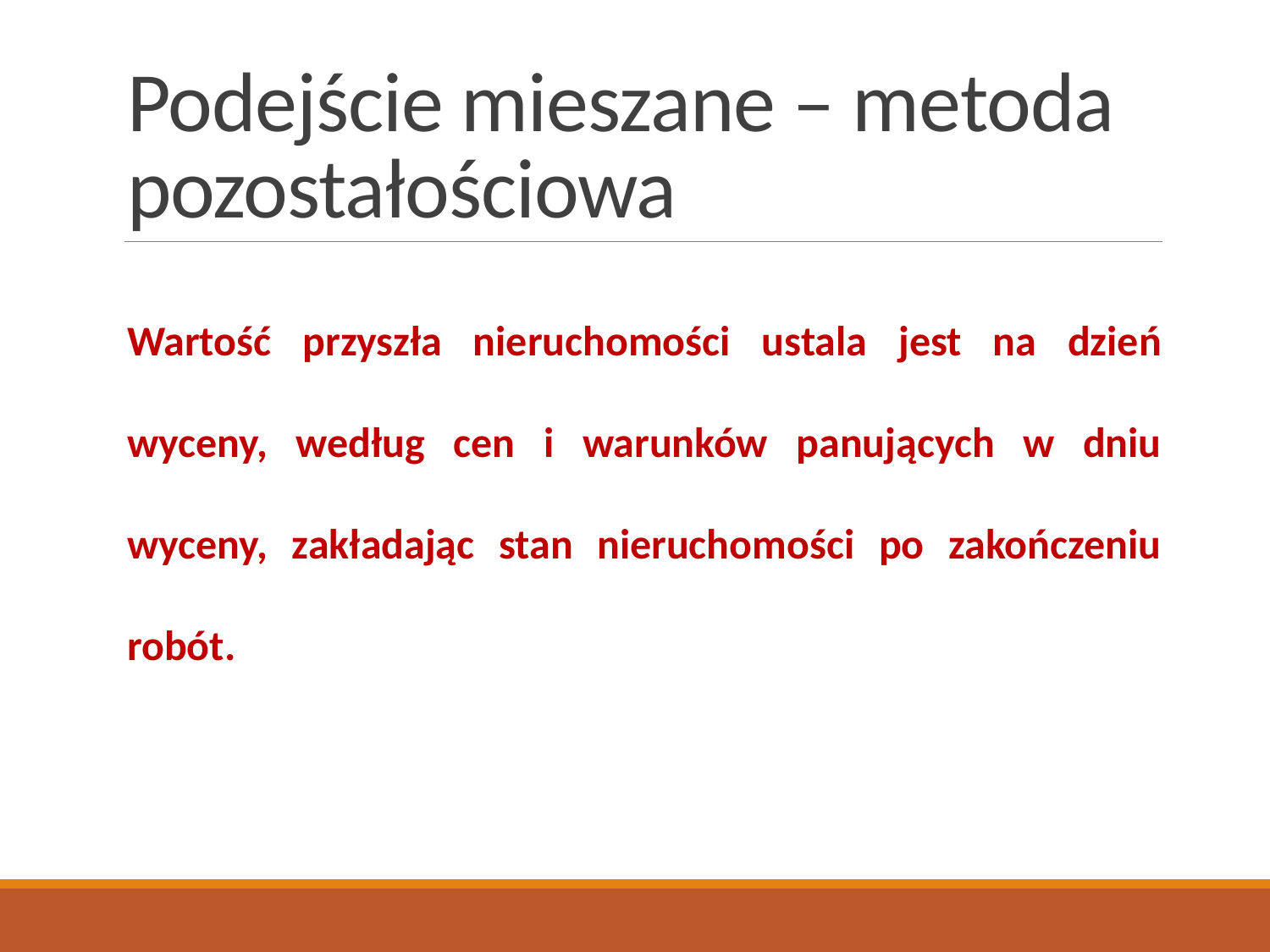

# Podejście mieszane – metoda pozostałościowa
Wartość przyszła nieruchomości ustala jest na dzień wyceny, według cen i warunków panujących w dniu wyceny, zakładając stan nieruchomości po zakończeniu robót.